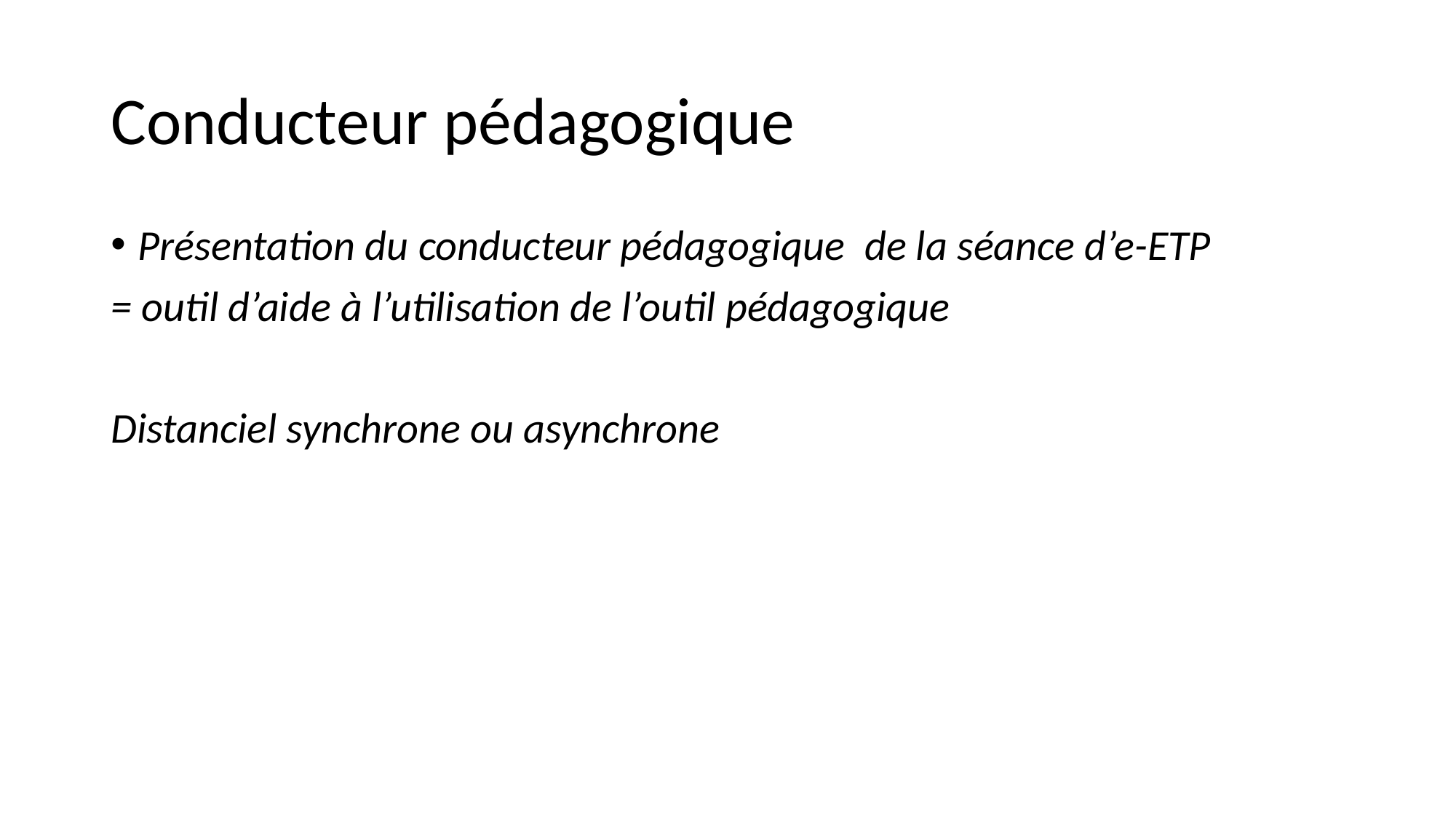

# Conducteur pédagogique
Présentation du conducteur pédagogique  de la séance d’e-ETP
= outil d’aide à l’utilisation de l’outil pédagogique

Distanciel synchrone ou asynchrone